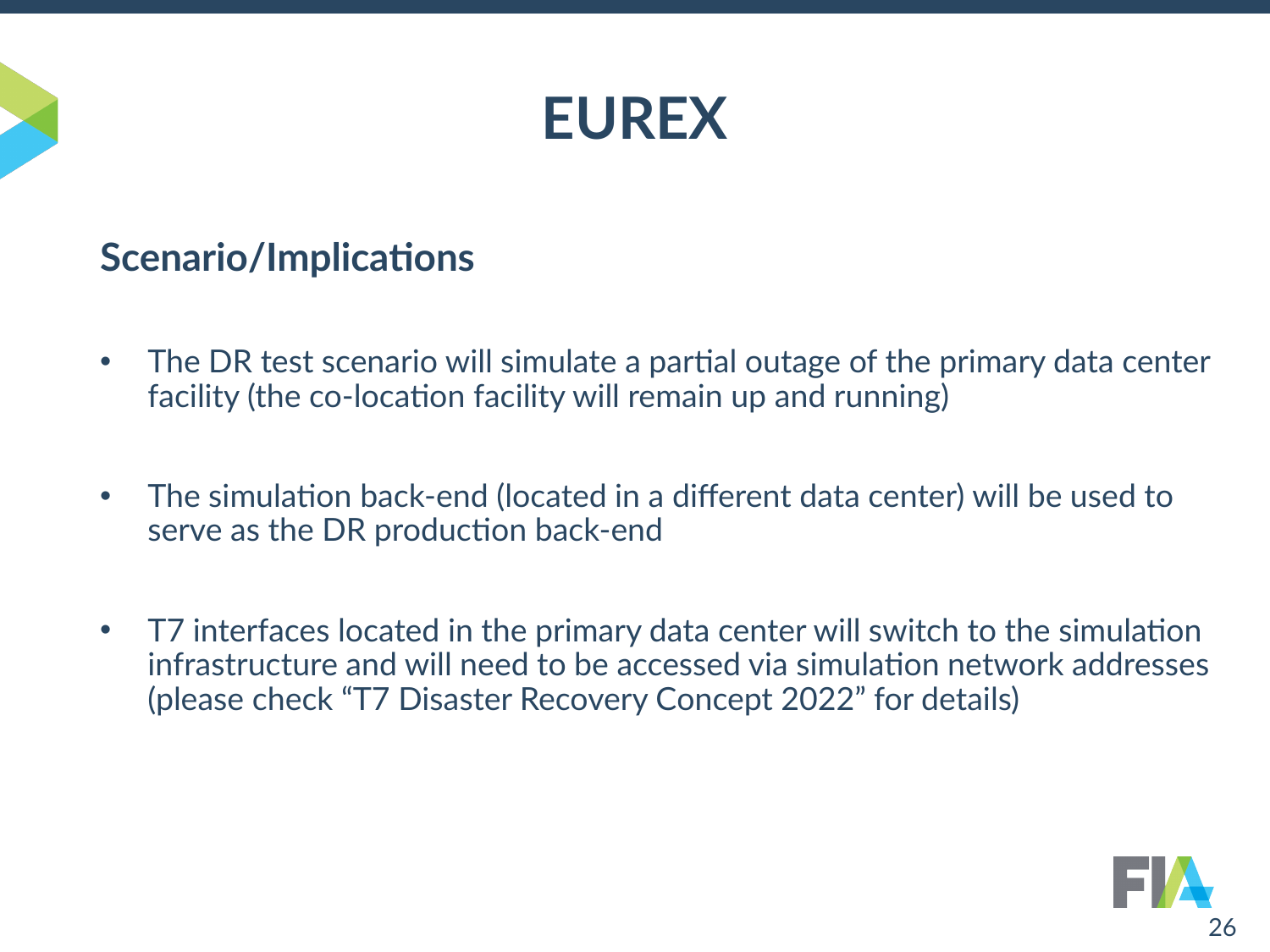

# EUREX
Scenario/Implications

The DR test scenario will simulate a partial outage of the primary data center facility (the co-location facility will remain up and running)

The simulation back-end (located in a different data center) will be used to serve as the DR production back-end

T7 interfaces located in the primary data center will switch to the simulation infrastructure and will need to be accessed via simulation network addresses (please check “T7 Disaster Recovery Concept 2022” for details)